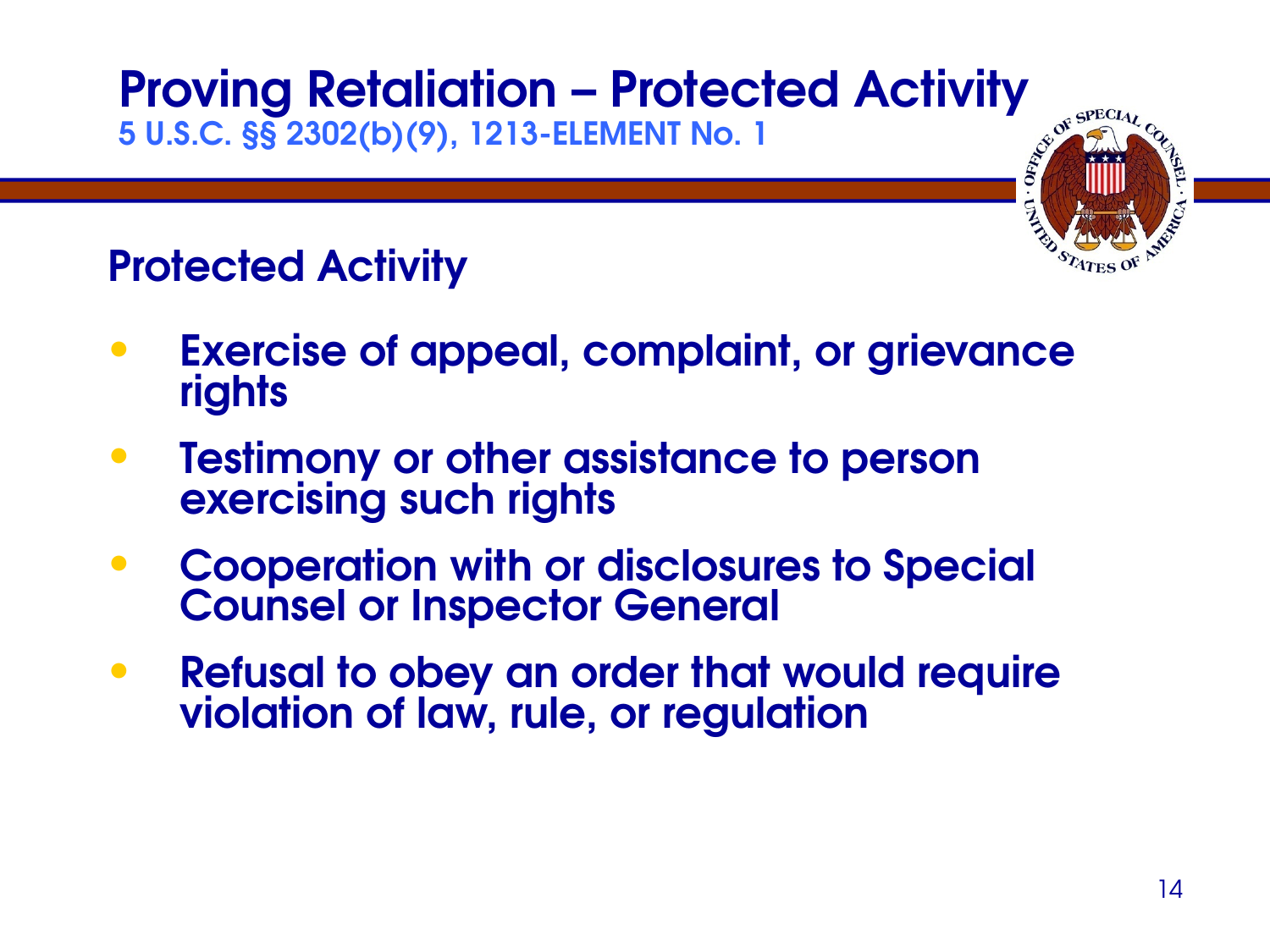

# Proving Retaliation – Protected Activity 5 U.S.C. §§ 2302(b)(9), 1213-ELEMENT No. 1
Protected Activity
Exercise of appeal, complaint, or grievance rights
Testimony or other assistance to person exercising such rights
Cooperation with or disclosures to Special Counsel or Inspector General
Refusal to obey an order that would require violation of law, rule, or regulation

14